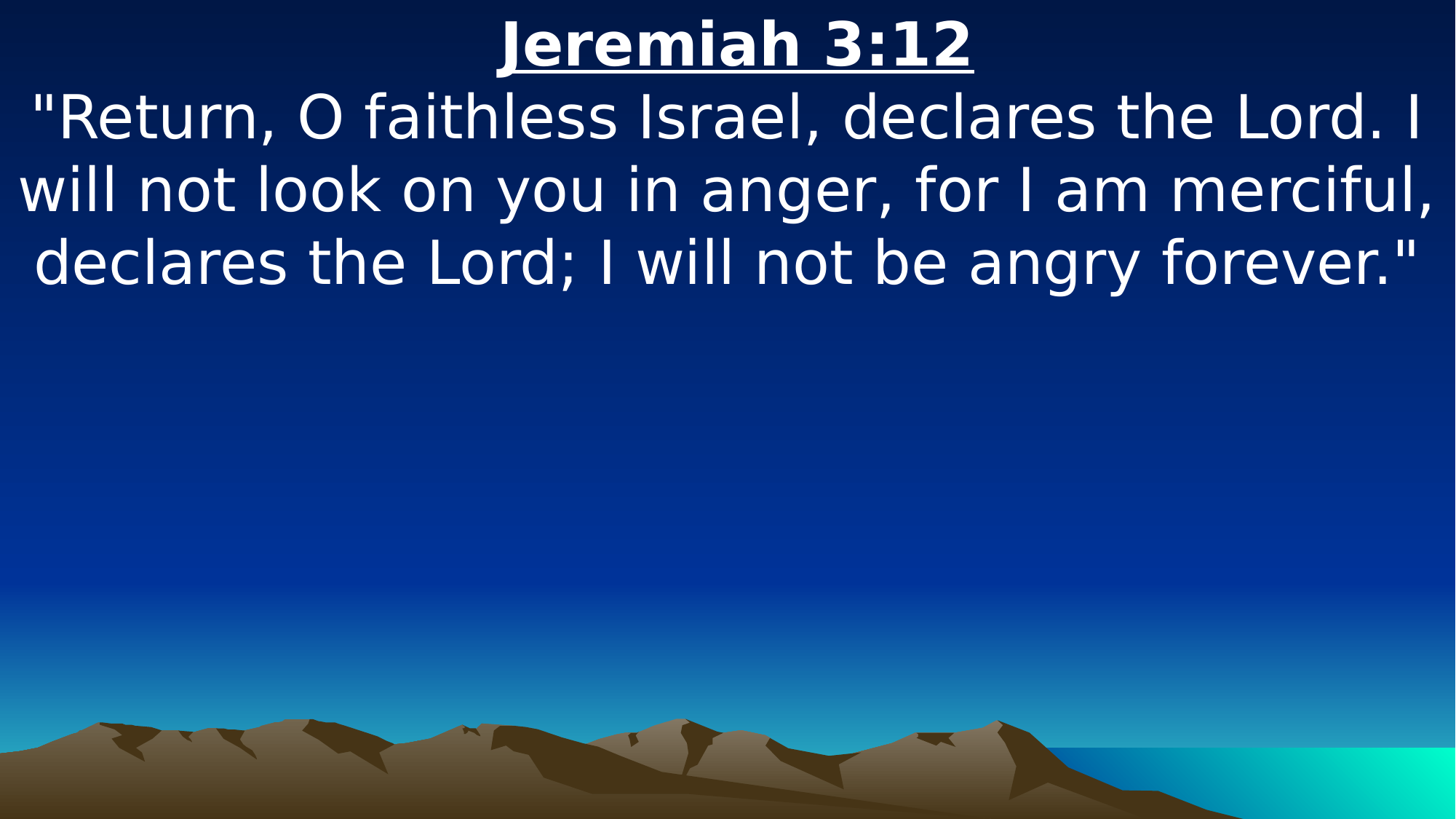

Jeremiah 3:12
"Return, O faithless Israel, declares the Lord. I will not look on you in anger, for I am merciful, declares the Lord; I will not be angry forever."